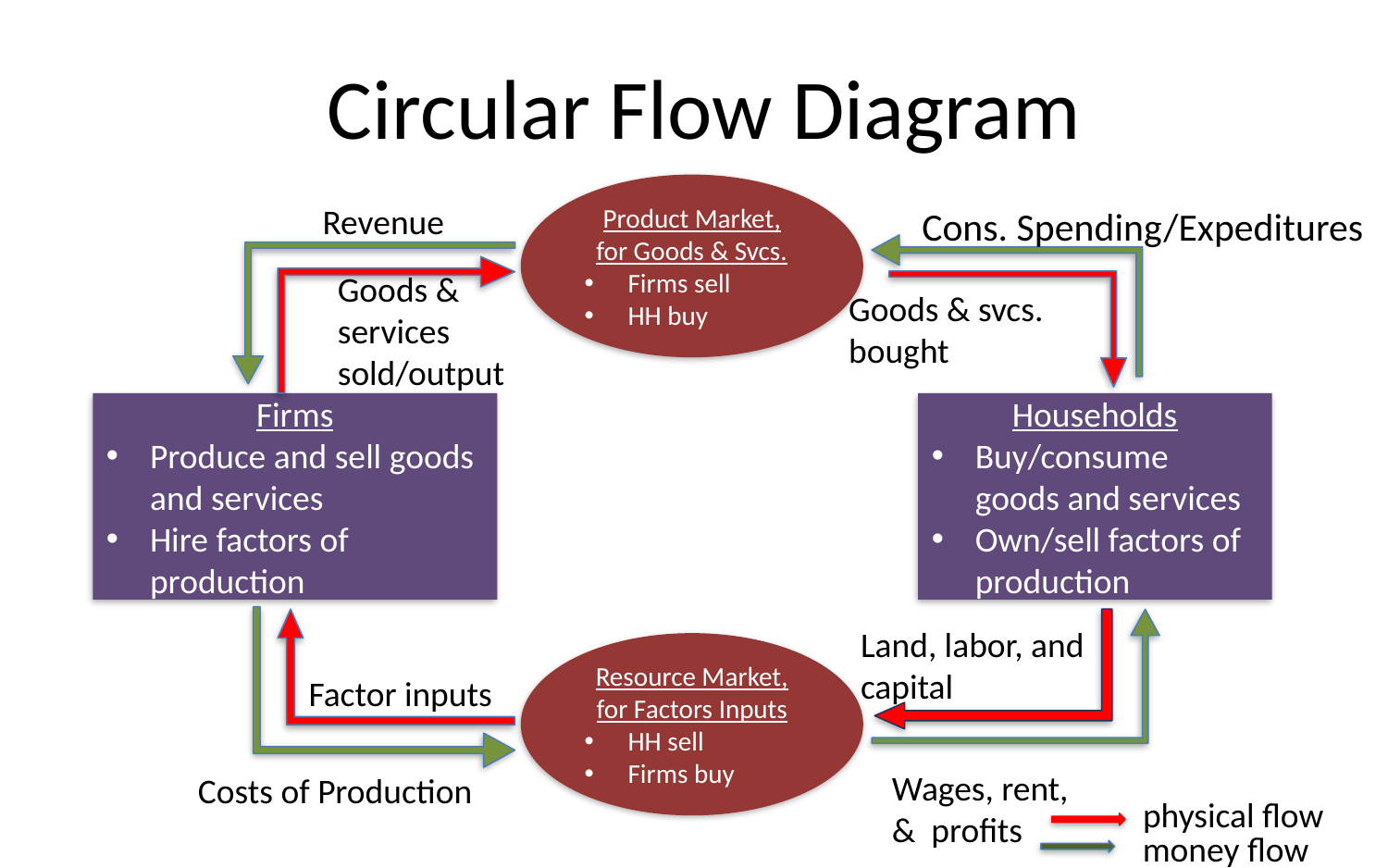

# Circular Flow Diagram

Product Market, for Goods & Svcs.
Firms sell
HH buy
Revenue
Cons. Spending/Expeditures

Goods & services sold/output

Goods & svcs. bought
Firms
Produce and sell goods and services
Hire factors of production
Households
Buy/consume goods and services
Own/sell factors of production

Land, labor, and capital
Resource Market, for Factors Inputs
HH sell
Firms buy
Factor inputs
Wages, rent, &  profits
Costs of Production
physical flow

money flow